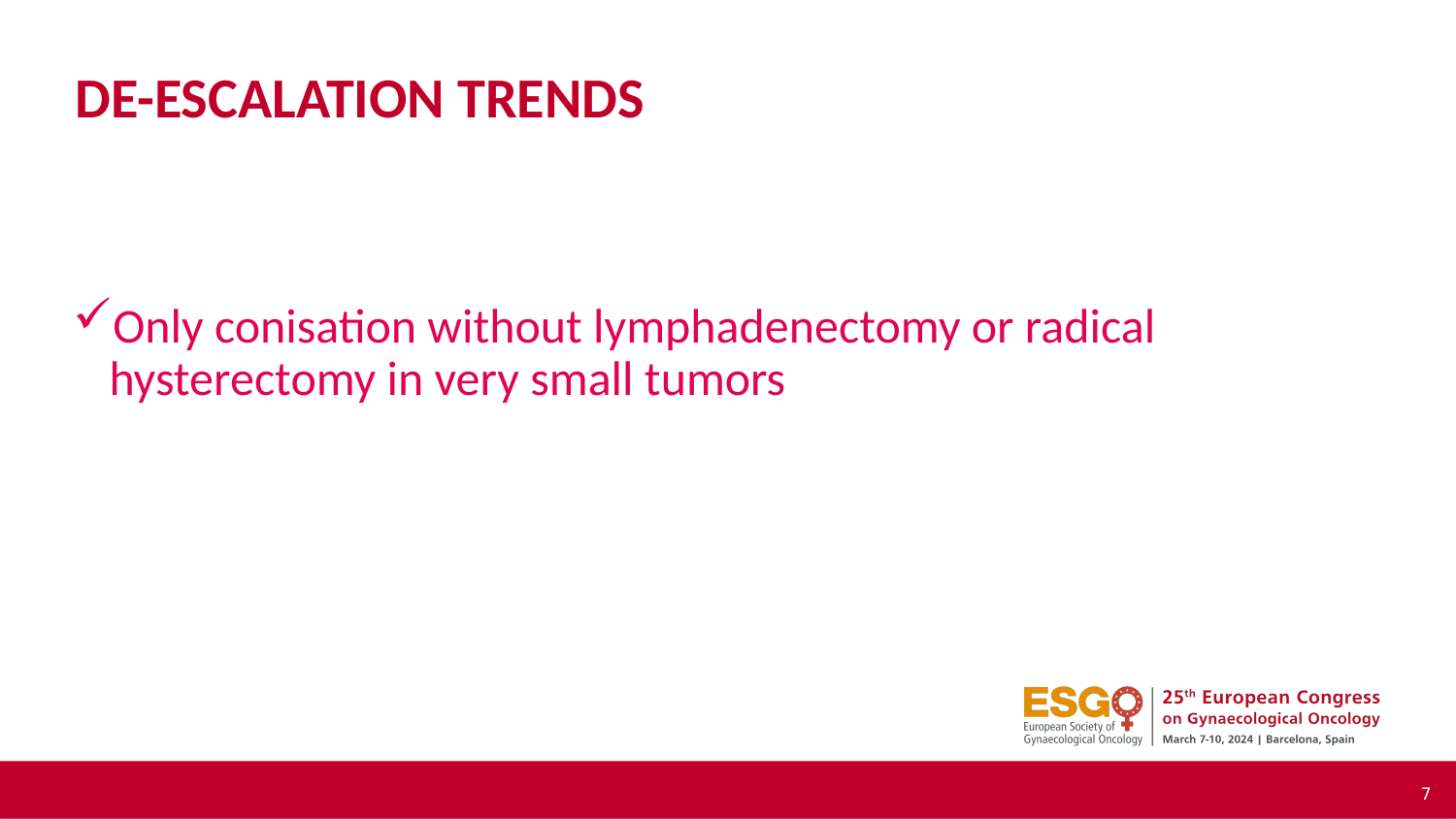

De-escalation trends

Only conisation without lymphadenectomy or radical hysterectomy in very small tumors

7